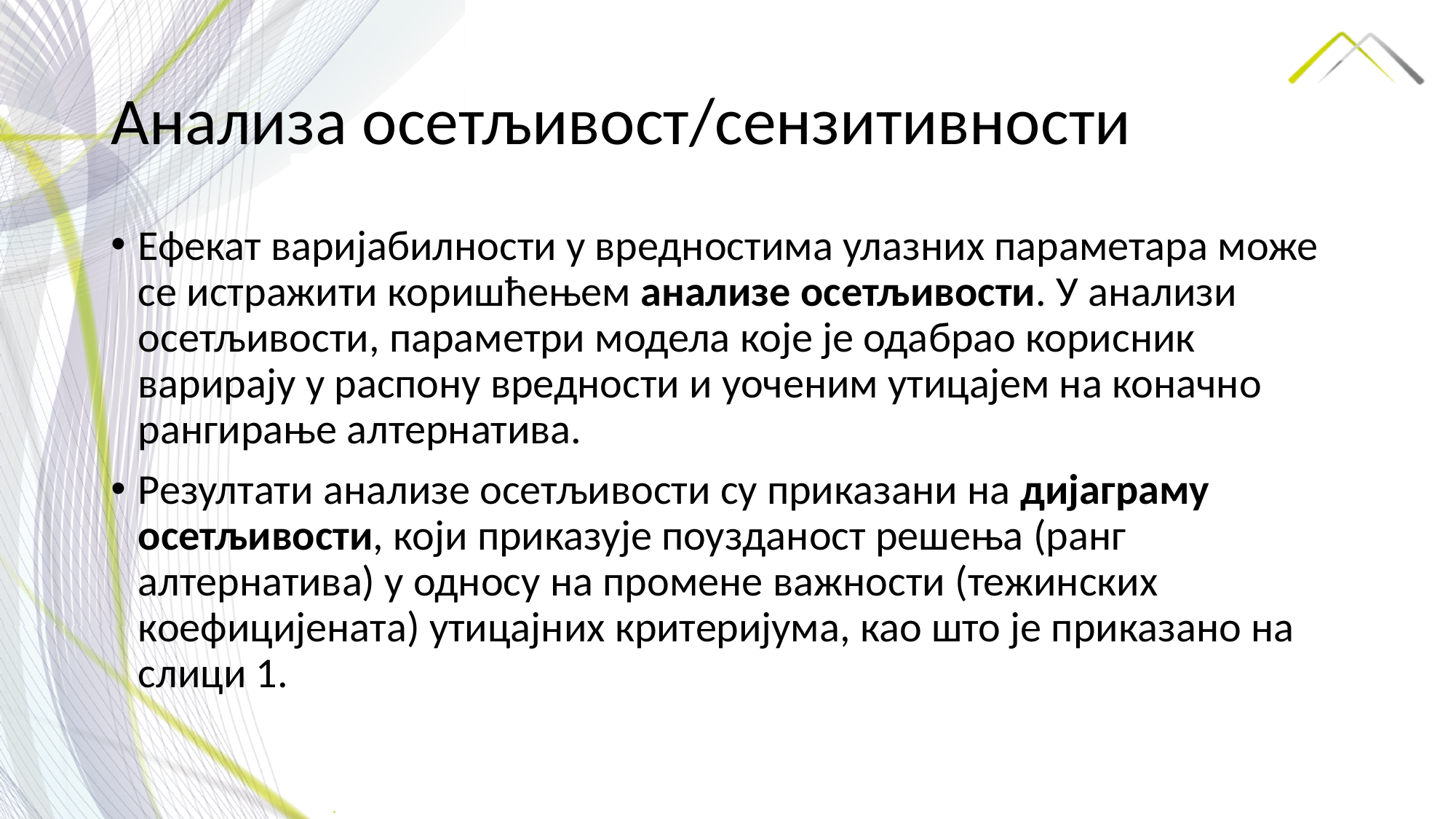

# Анализа осетљивост/сензитивности
Ефекат варијабилности у вредностима улазних параметара може се истражити коришћењем анализе осетљивости. У анализи осетљивости, параметри модела које је одабрао корисник варирају у распону вредности и уоченим утицајем на коначно рангирање алтернатива.
Резултати анализе осетљивости су приказани на дијаграму осетљивости, који приказује поузданост решења (ранг алтернатива) у односу на промене важности (тежинских коефицијената) утицајних критеријума, као што је приказано на слици 1.